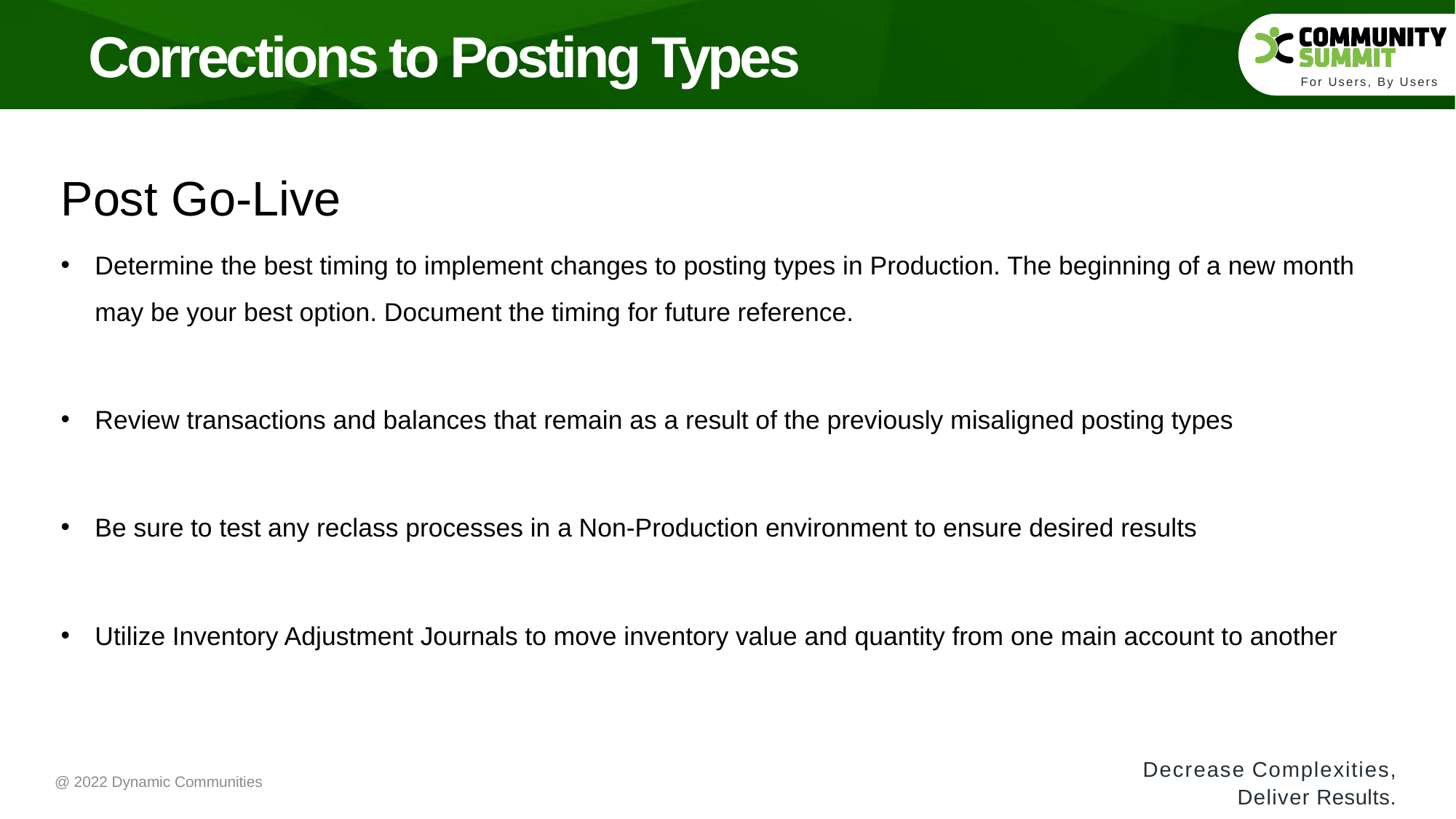

Corrections to Posting Types
Post Go-Live
Determine the best timing to implement changes to posting types in Production. The beginning of a new month may be your best option. Document the timing for future reference.

Review transactions and balances that remain as a result of the previously misaligned posting types

Be sure to test any reclass processes in a Non-Production environment to ensure desired results

Utilize Inventory Adjustment Journals to move inventory value and quantity from one main account to another